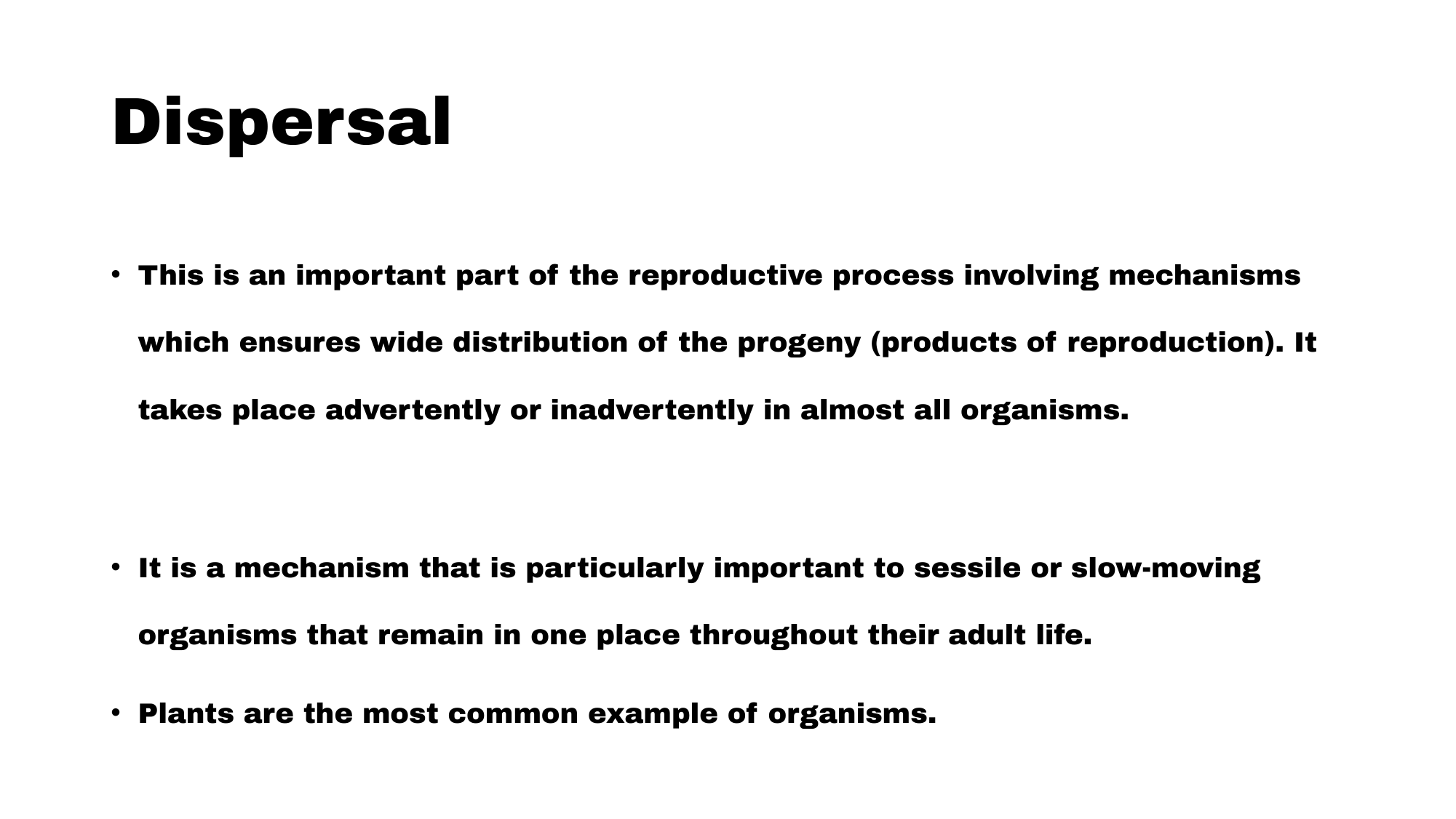

# Dispersal
This is an important part of the reproductive process involving mechanisms which ensures wide distribution of the progeny (products of reproduction). It takes place advertently or inadvertently in almost all organisms.

It is a mechanism that is particularly important to sessile or slow-moving organisms that remain in one place throughout their adult life.
Plants are the most common example of organisms.